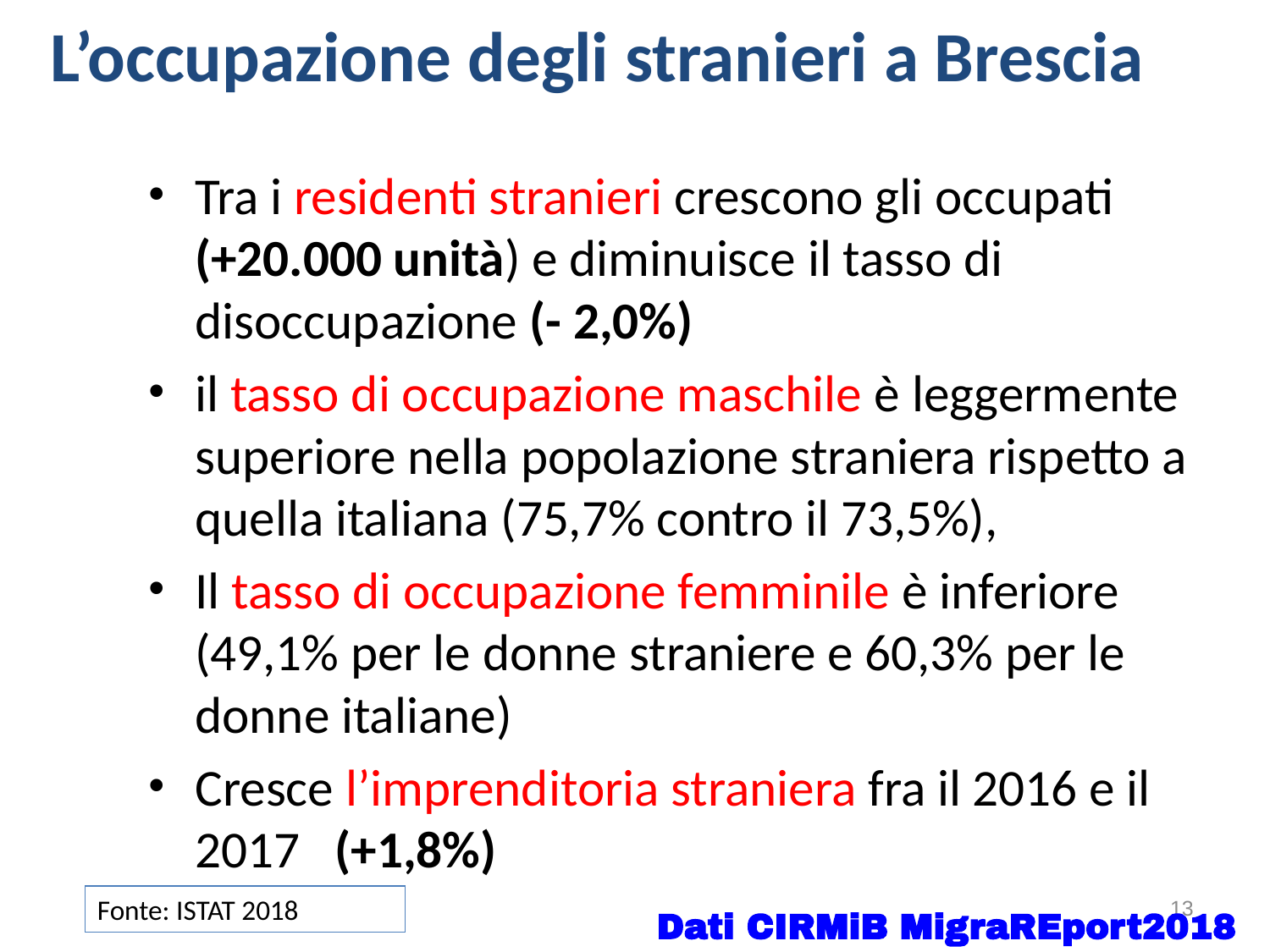

L’occupazione degli stranieri a Brescia
Tra i residenti stranieri crescono gli occupati (+20.000 unità) e diminuisce il tasso di disoccupazione (- 2,0%)
il tasso di occupazione maschile è leggermente superiore nella popolazione straniera rispetto a quella italiana (75,7% contro il 73,5%),
Il tasso di occupazione femminile è inferiore (49,1% per le donne straniere e 60,3% per le donne italiane)
Cresce l’imprenditoria straniera fra il 2016 e il 2017   (+1,8%)

13
Fonte: ISTAT 2018
Dati CIRMiB MigraREport2018